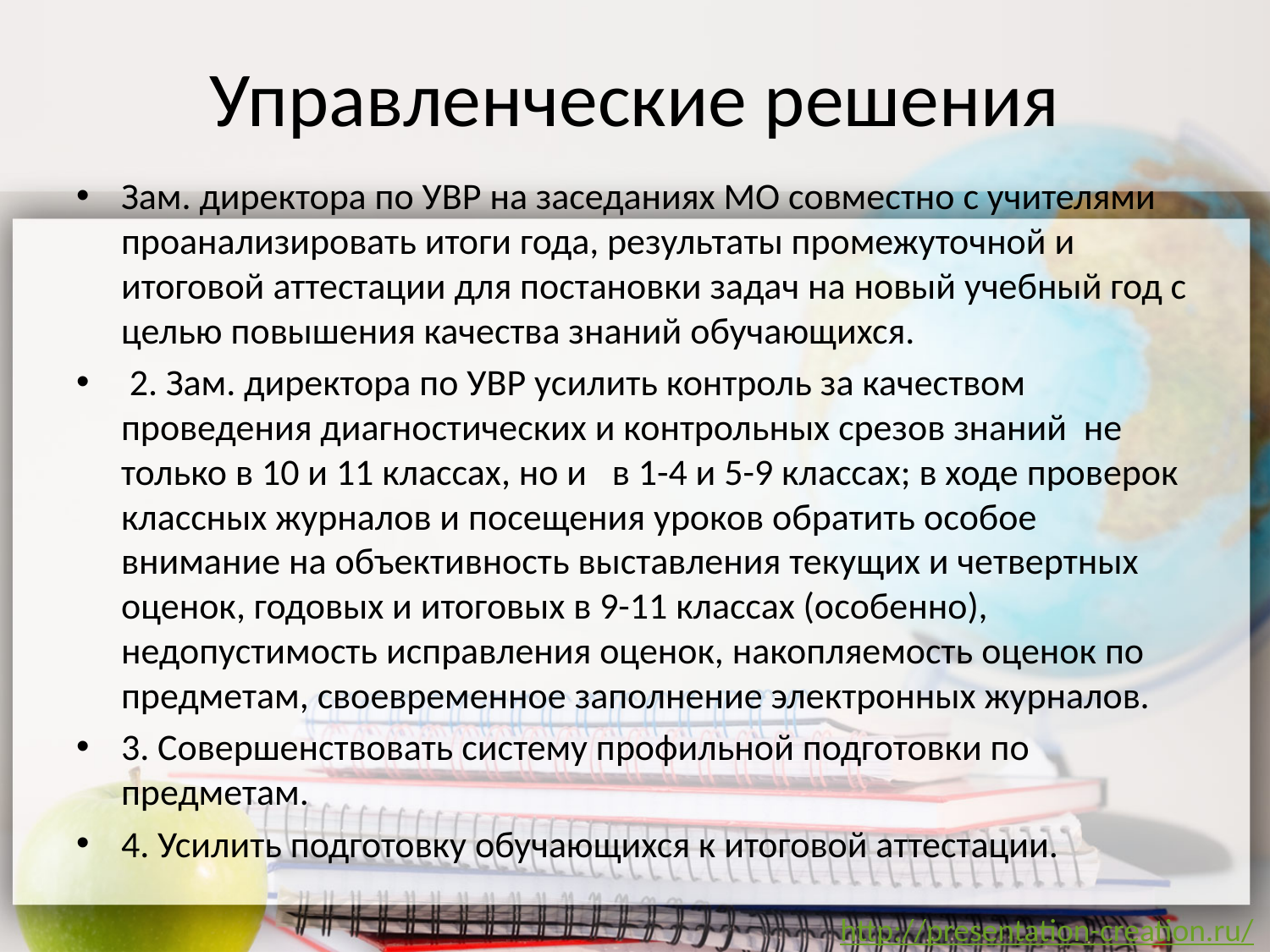

# Управленческие решения
Зам. директора по УВР на заседаниях МО совместно с учителями проанализировать итоги года, результаты промежуточной и итоговой аттестации для постановки задач на новый учебный год с целью повышения качества знаний обучающихся.
 2. Зам. директора по УВР усилить контроль за качеством проведения диагностических и контрольных срезов знаний  не только в 10 и 11 классах, но и   в 1-4 и 5-9 классах; в ходе проверок классных журналов и посещения уроков обратить особое внимание на объективность выставления текущих и четвертных оценок, годовых и итоговых в 9-11 классах (особенно), недопустимость исправления оценок, накопляемость оценок по предметам, своевременное заполнение электронных журналов.
3. Совершенствовать систему профильной подготовки по предметам.
4. Усилить подготовку обучающихся к итоговой аттестации.